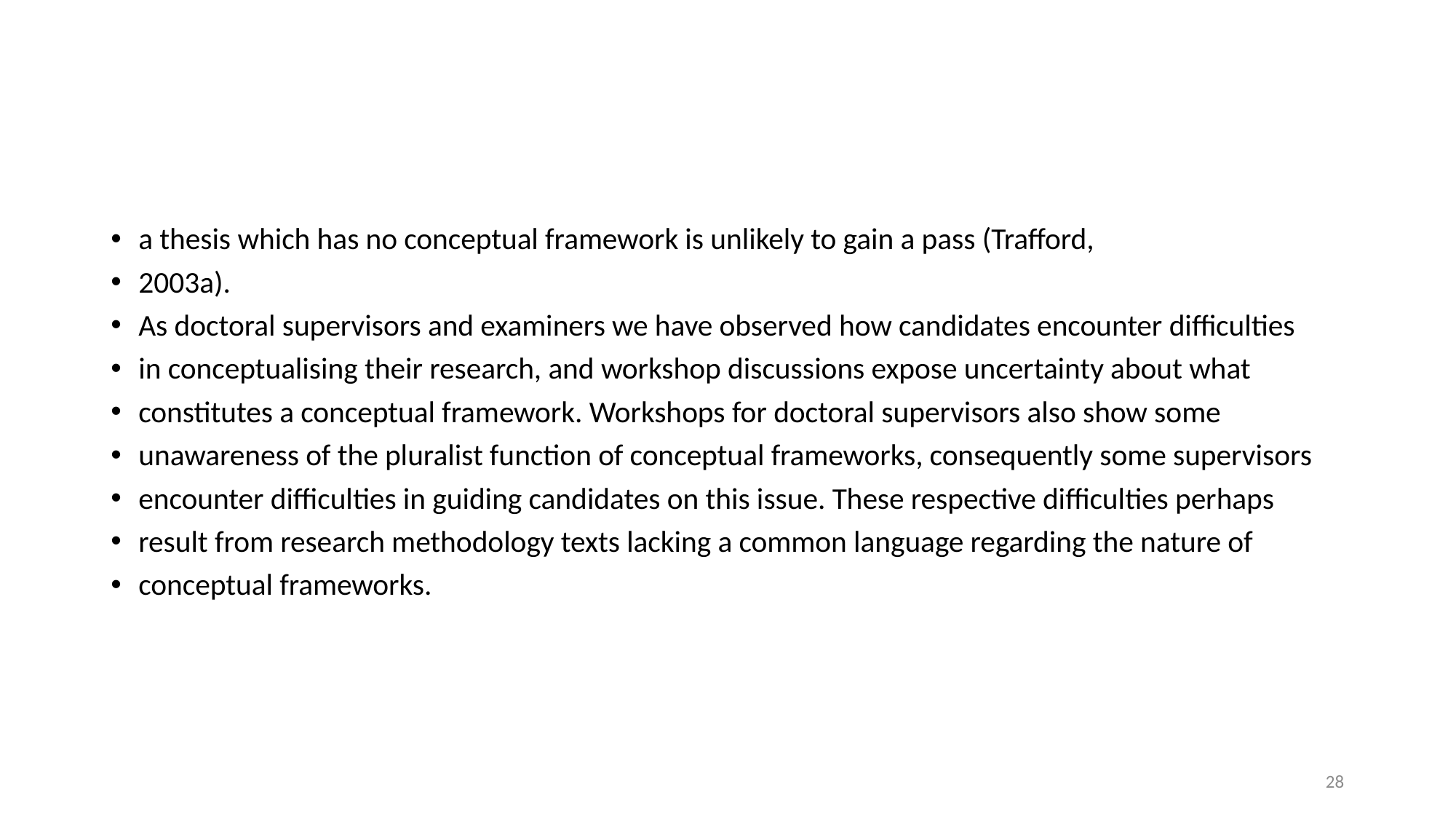

#
a thesis which has no conceptual framework is unlikely to gain a pass (Trafford,
2003a).
As doctoral supervisors and examiners we have observed how candidates encounter difficulties
in conceptualising their research, and workshop discussions expose uncertainty about what
constitutes a conceptual framework. Workshops for doctoral supervisors also show some
unawareness of the pluralist function of conceptual frameworks, consequently some supervisors
encounter difficulties in guiding candidates on this issue. These respective difficulties perhaps
result from research methodology texts lacking a common language regarding the nature of
conceptual frameworks.
28